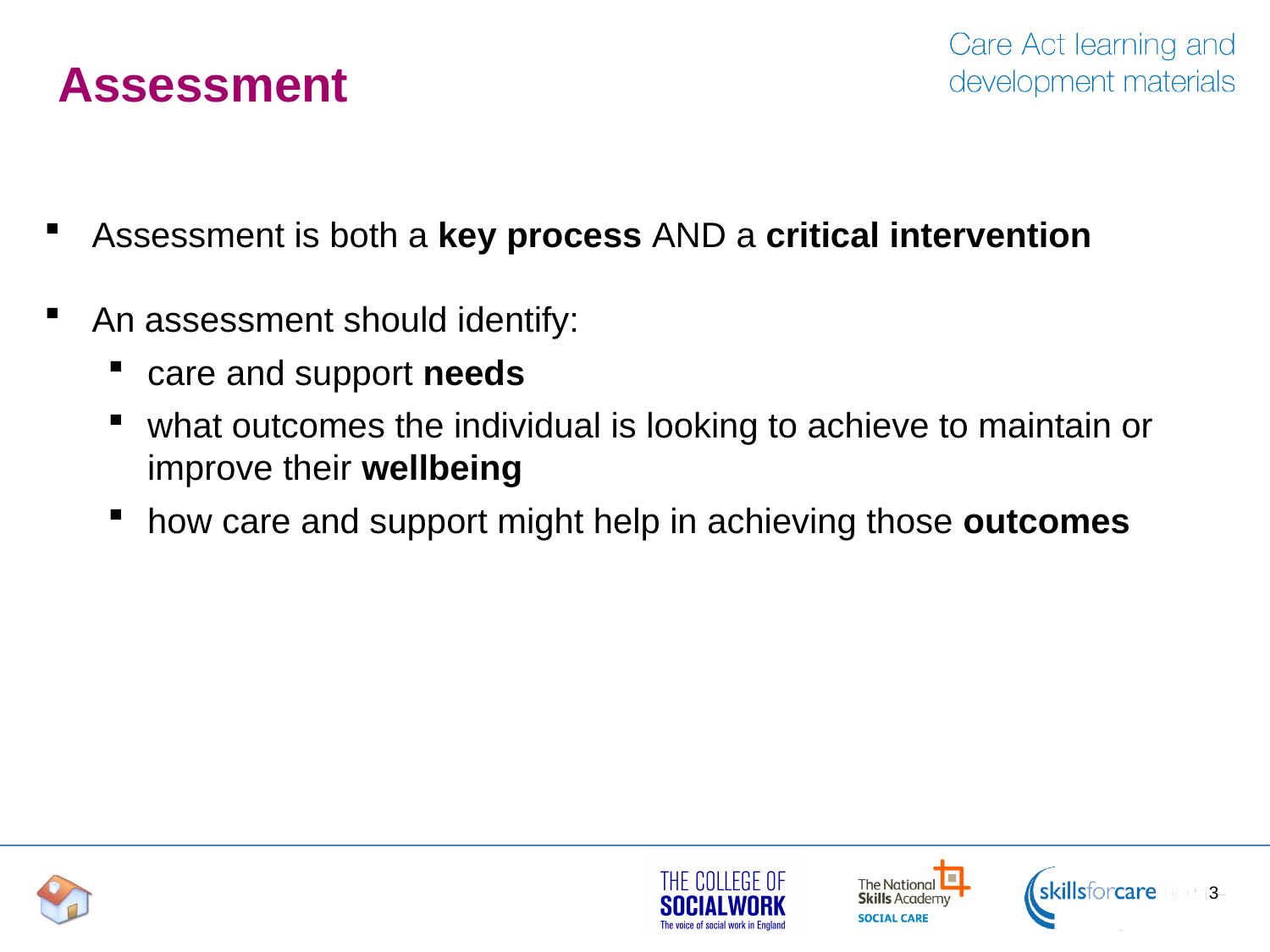

# Assessment
Assessment is both a key process AND a critical intervention
An assessment should identify:
care and support needs
what outcomes the individual is looking to achieve to maintain or improve their wellbeing
how care and support might help in achieving those outcomes
3